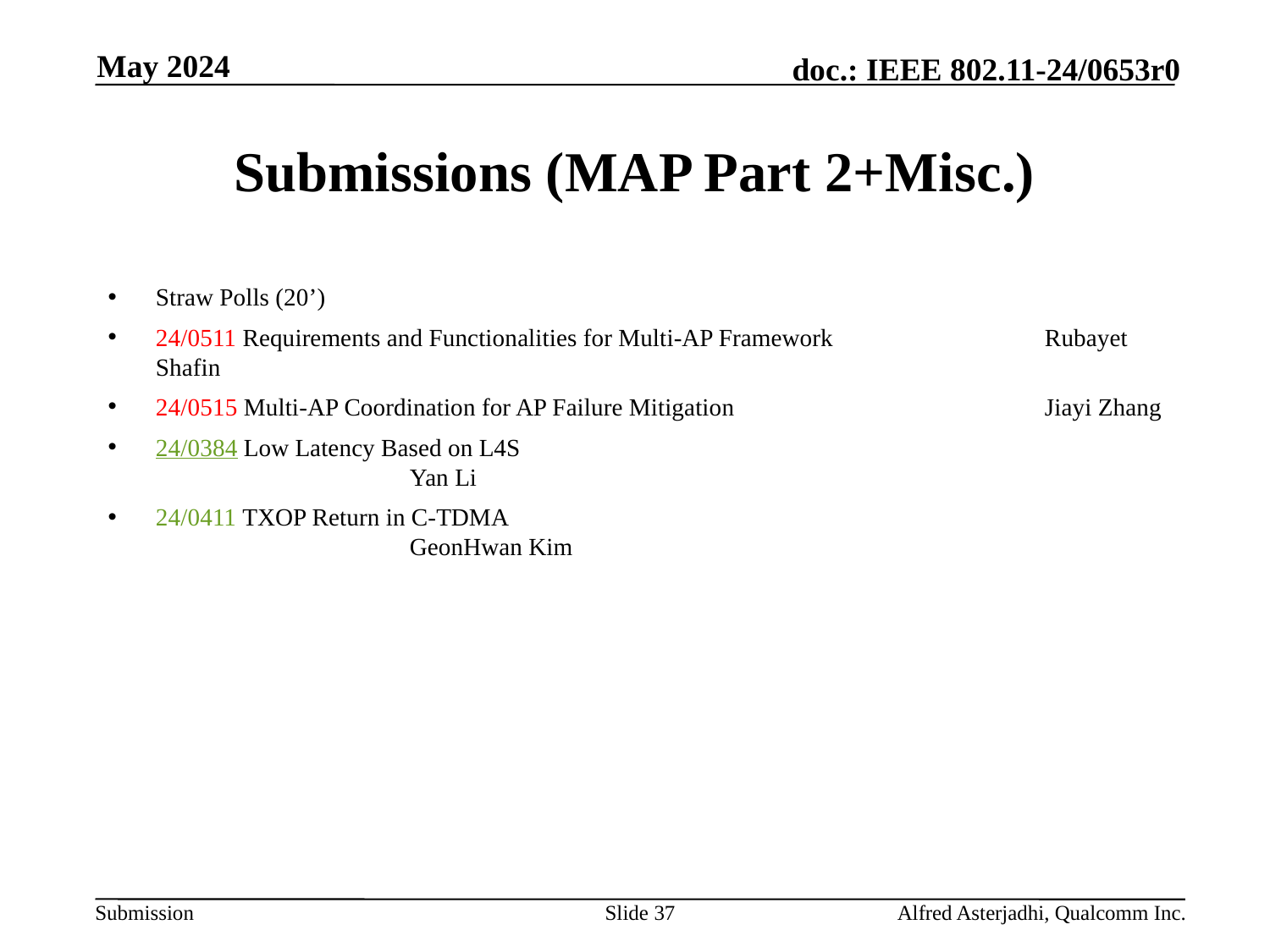

May 2024
# Submissions (MAP Part 2+Misc.)
Straw Polls (20’)
24/0511 Requirements and Functionalities for Multi-AP Framework		Rubayet Shafin
24/0515 Multi-AP Coordination for AP Failure Mitigation			Jiayi Zhang
24/0384 Low Latency Based on L4S							Yan Li
24/0411 TXOP Return in C-TDMA 							GeonHwan Kim

Slide 37
Alfred Asterjadhi, Qualcomm Inc.